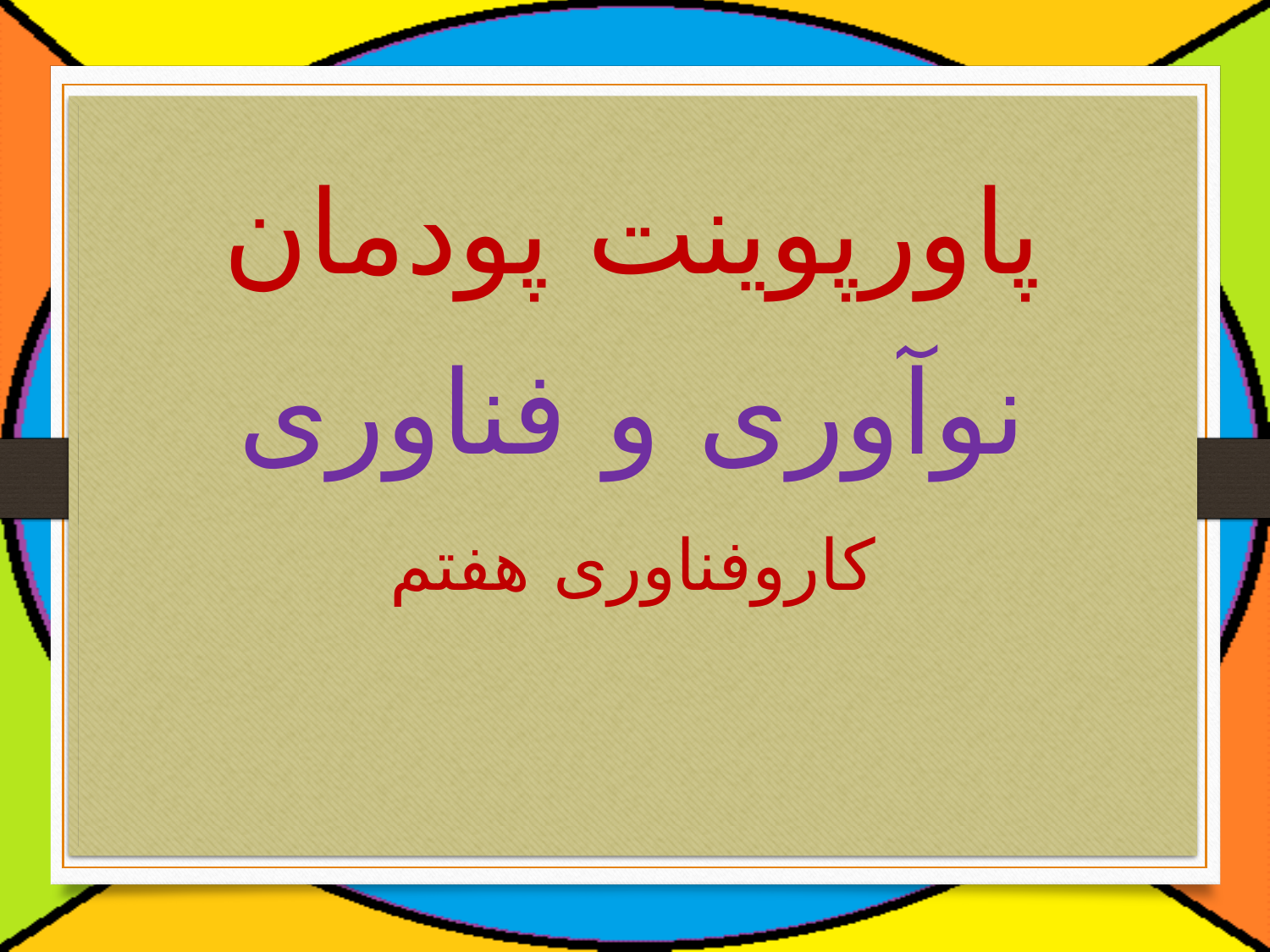

پاورپوینت پودمان

نوآوری و فناوری

کاروفناوری هفتم